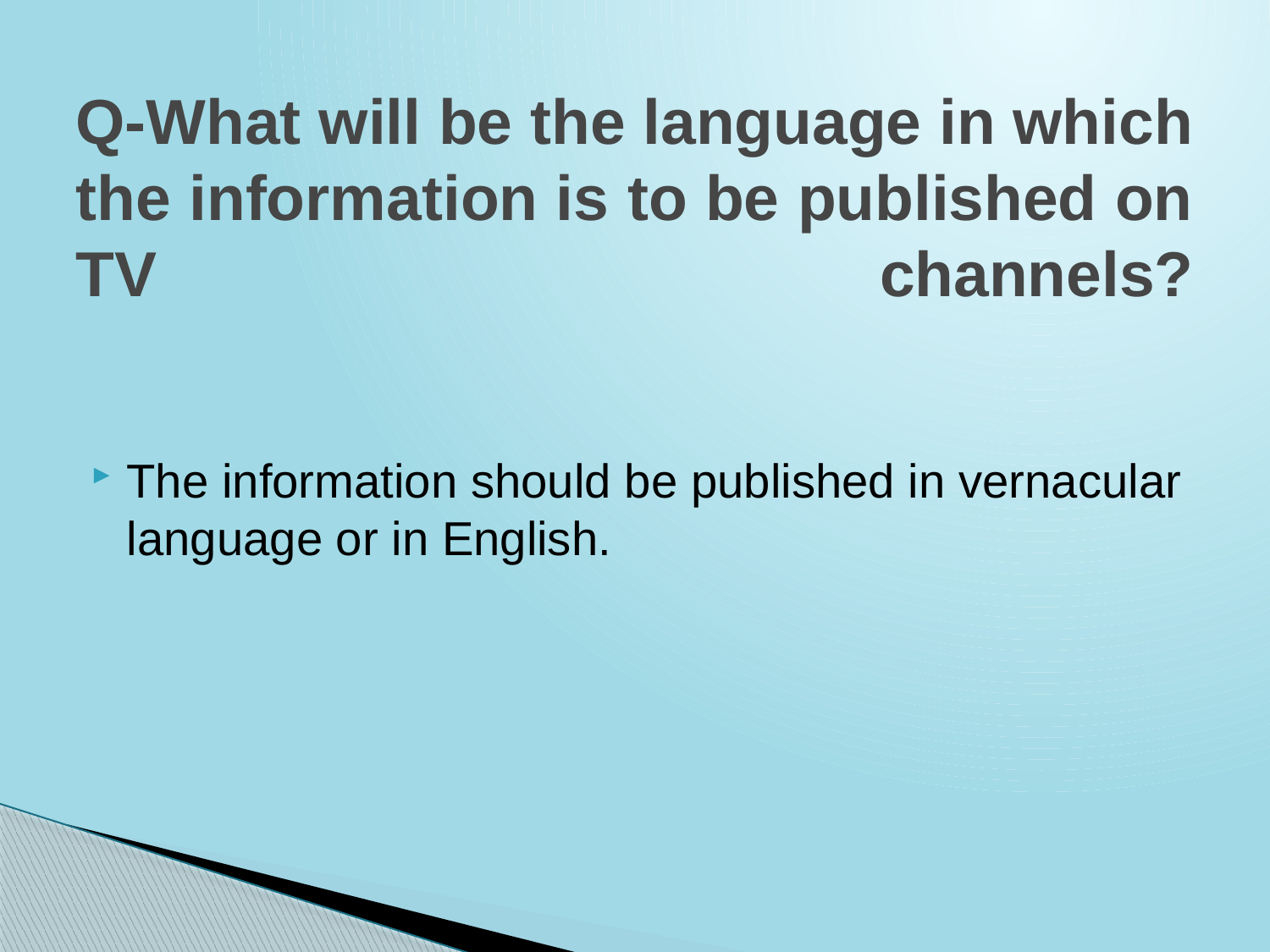

# Q-What will be the language in which the information is to be published on TV channels?
The information should be published in vernacular language or in English.